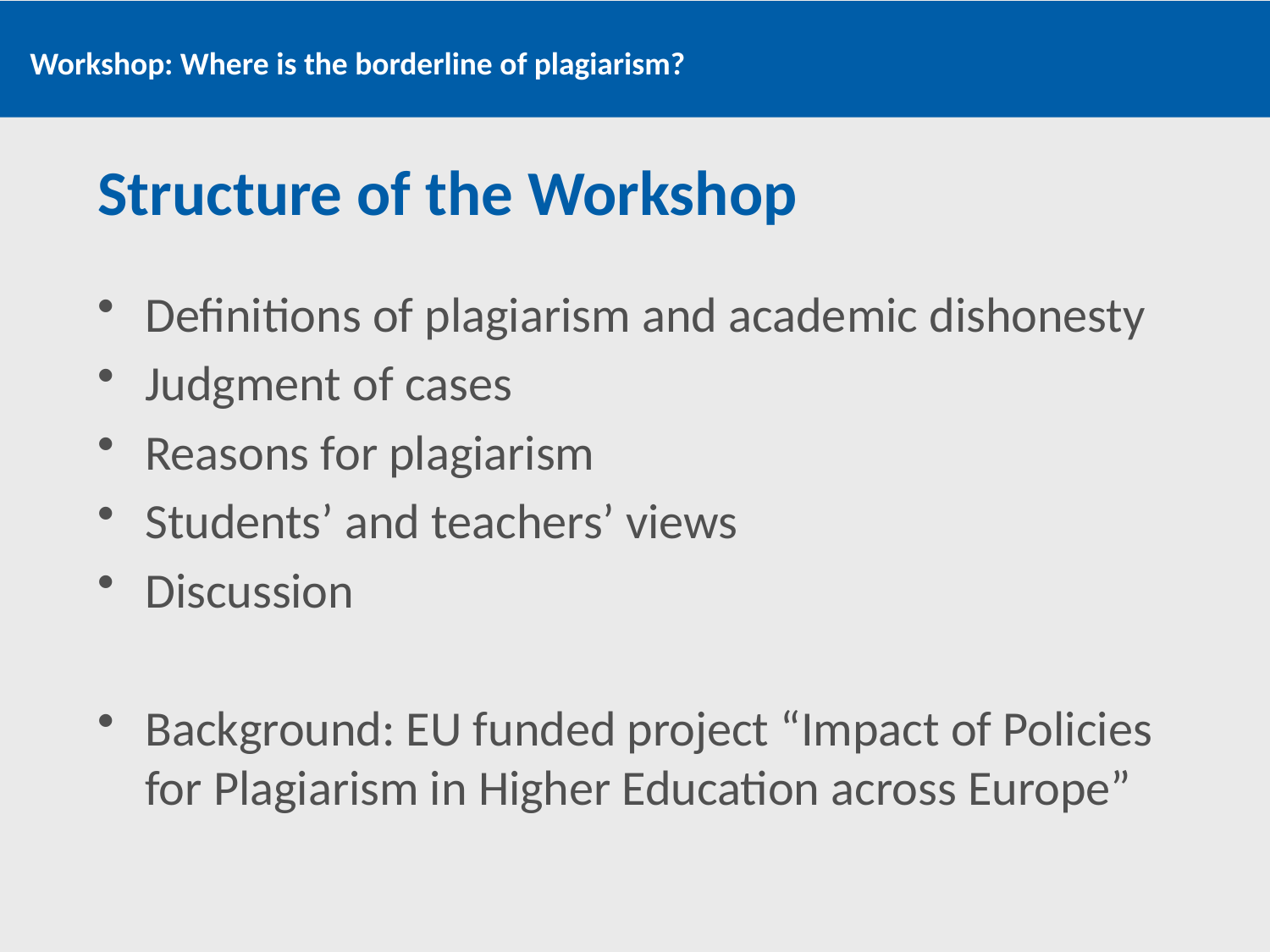

# Structure of the Workshop
Definitions of plagiarism and academic dishonesty
Judgment of cases
Reasons for plagiarism
Students’ and teachers’ views
Discussion

Background: EU funded project “Impact of Policies for Plagiarism in Higher Education across Europe”